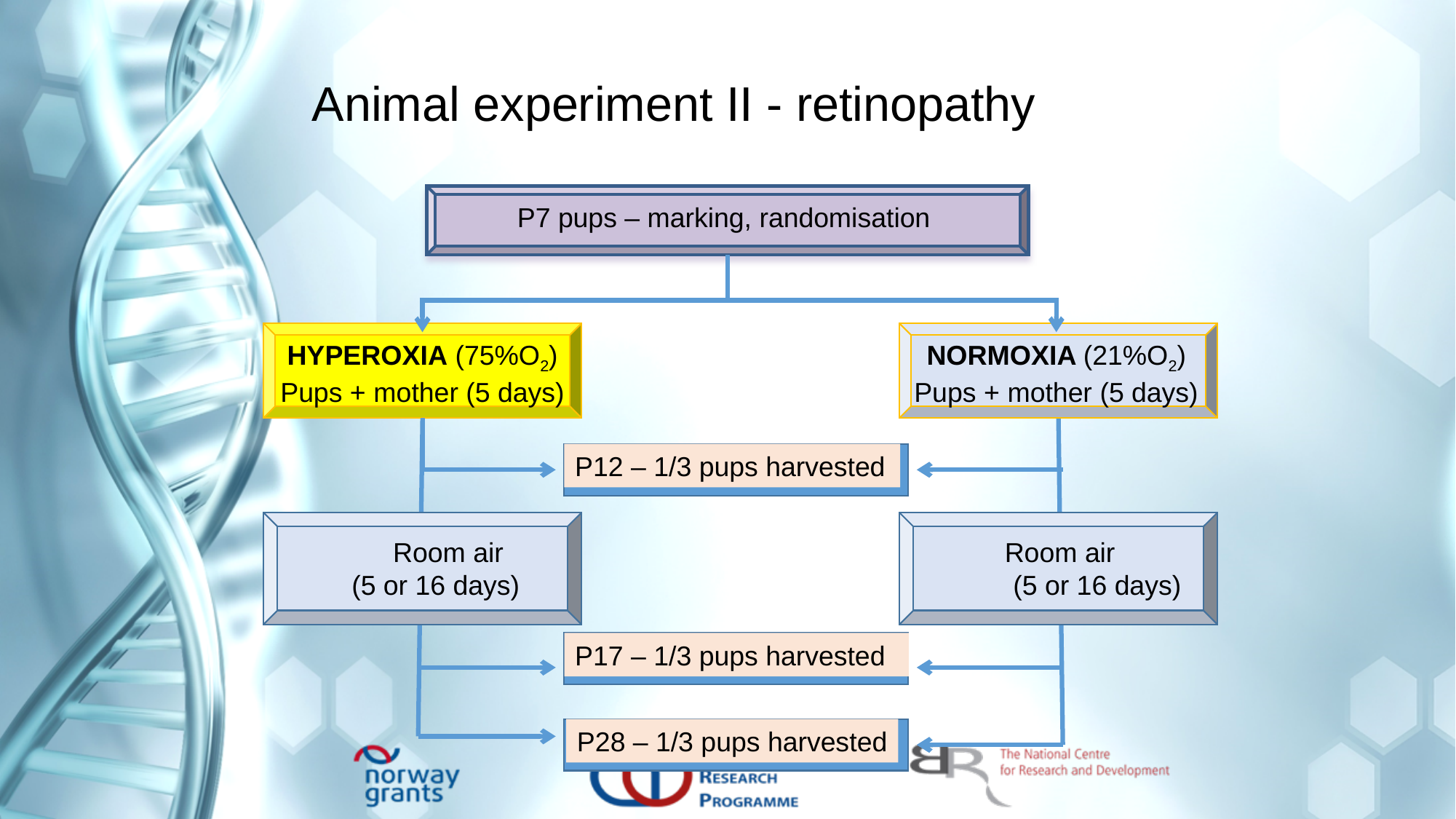

# Animal experiment II - retinopathy

P7 pups – marking, randomisation

NORMOXIA (21%O2)
Pups + mother (5 days)

HYPEROXIA (75%O2)
Pups + mother (5 days)
P12 – 1/3 pups harvested

Room air
(5 or 16 days)

Room air
(5 or 16 days)

P17 – 1/3 pups harvested

P28 – 1/3 pups harvested